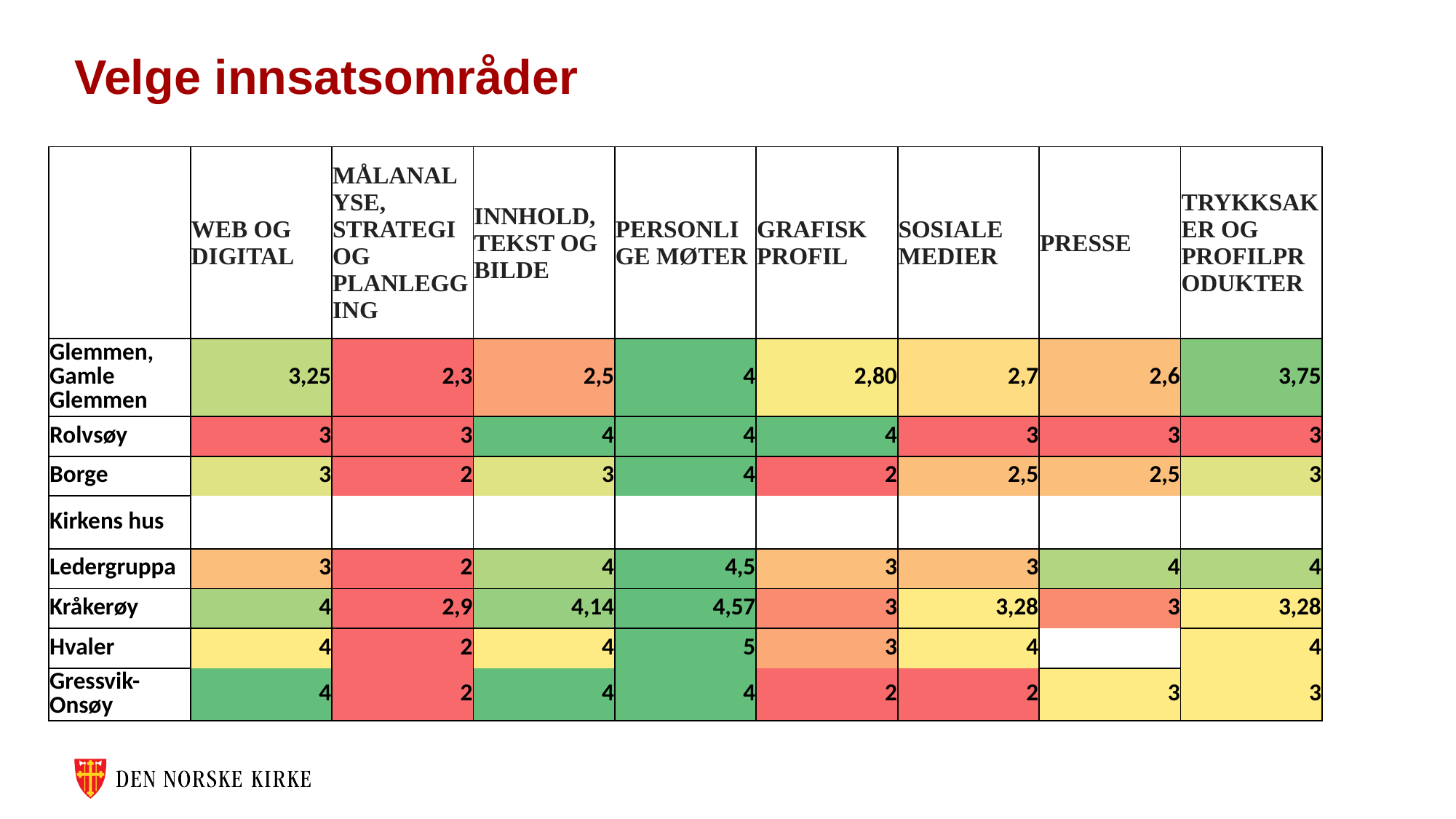

# Velge innsatsområder
|  | WEB OG DIGITAL | MÅLANALYSE, STRATEGI OG PLANLEGGING | INNHOLD, TEKST OG BILDE | PERSONLIGE MØTER | GRAFISK PROFIL | SOSIALE MEDIER | PRESSE | TRYKKSAKER OG PROFILPRODUKTER |
| --- | --- | --- | --- | --- | --- | --- | --- | --- |
| Glemmen, Gamle Glemmen | 3,25 | 2,3 | 2,5 | 4 | 2,80 | 2,7 | 2,6 | 3,75 |
| Rolvsøy | 3 | 3 | 4 | 4 | 4 | 3 | 3 | 3 |
| Borge | 3 | 2 | 3 | 4 | 2 | 2,5 | 2,5 | 3 |
| Kirkens hus |  |  |  |  |  |  |  |  |
| Ledergruppa | 3 | 2 | 4 | 4,5 | 3 | 3 | 4 | 4 |
| Kråkerøy | 4 | 2,9 | 4,14 | 4,57 | 3 | 3,28 | 3 | 3,28 |
| Hvaler | 4 | 2 | 4 | 5 | 3 | 4 |  | 4 |
| Gressvik-Onsøy | 4 | 2 | 4 | 4 | 2 | 2 | 3 | 3 |